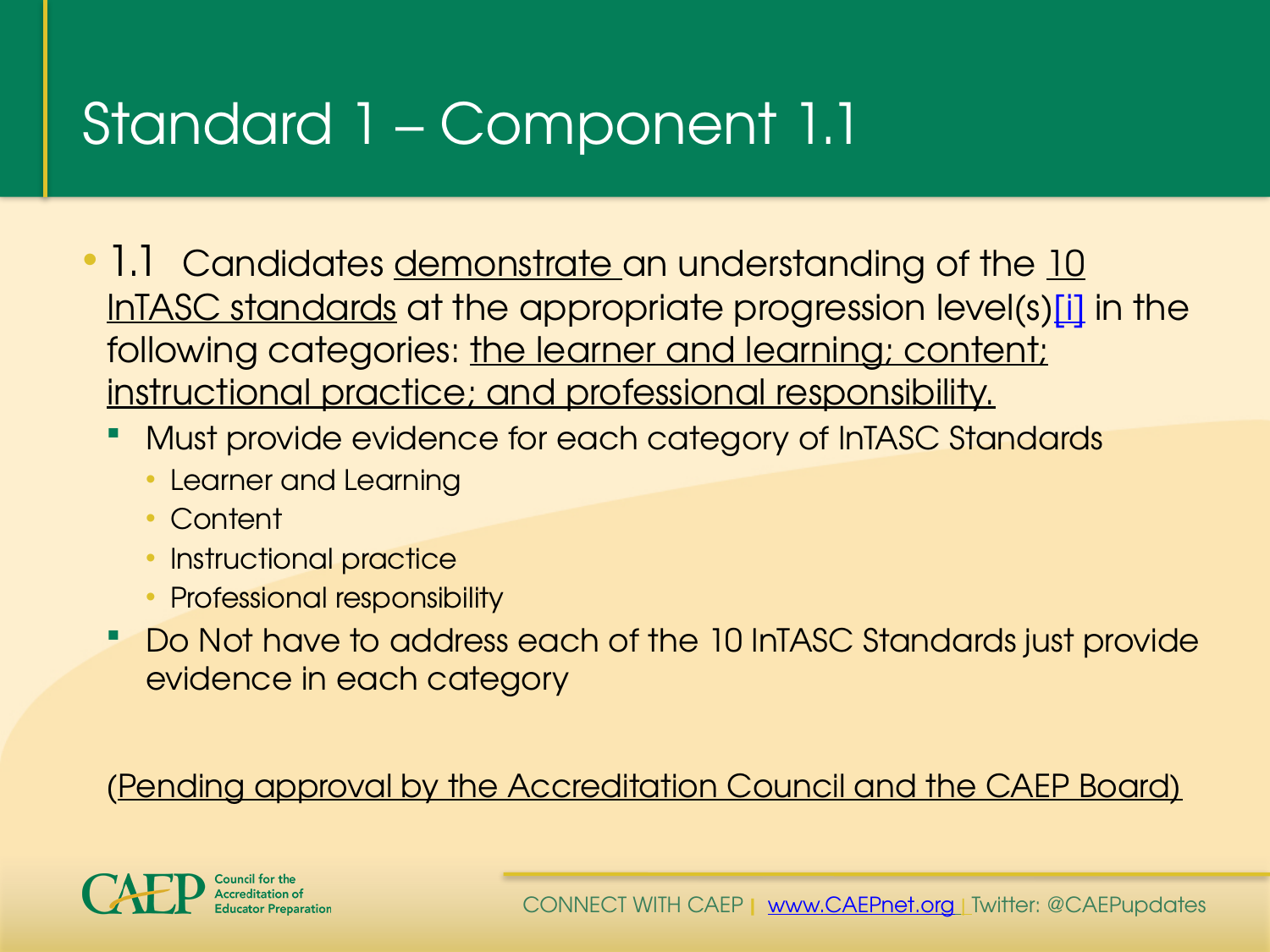

# Standard 1 – Component 1.1
1.1  Candidates demonstrate an understanding of the 10 InTASC standards at the appropriate progression level(s)[i] in the following categories: the learner and learning; content; instructional practice; and professional responsibility.
Must provide evidence for each category of InTASC Standards
Learner and Learning
Content
Instructional practice
Professional responsibility
Do Not have to address each of the 10 InTASC Standards just provide evidence in each category

(Pending approval by the Accreditation Council and the CAEP Board)